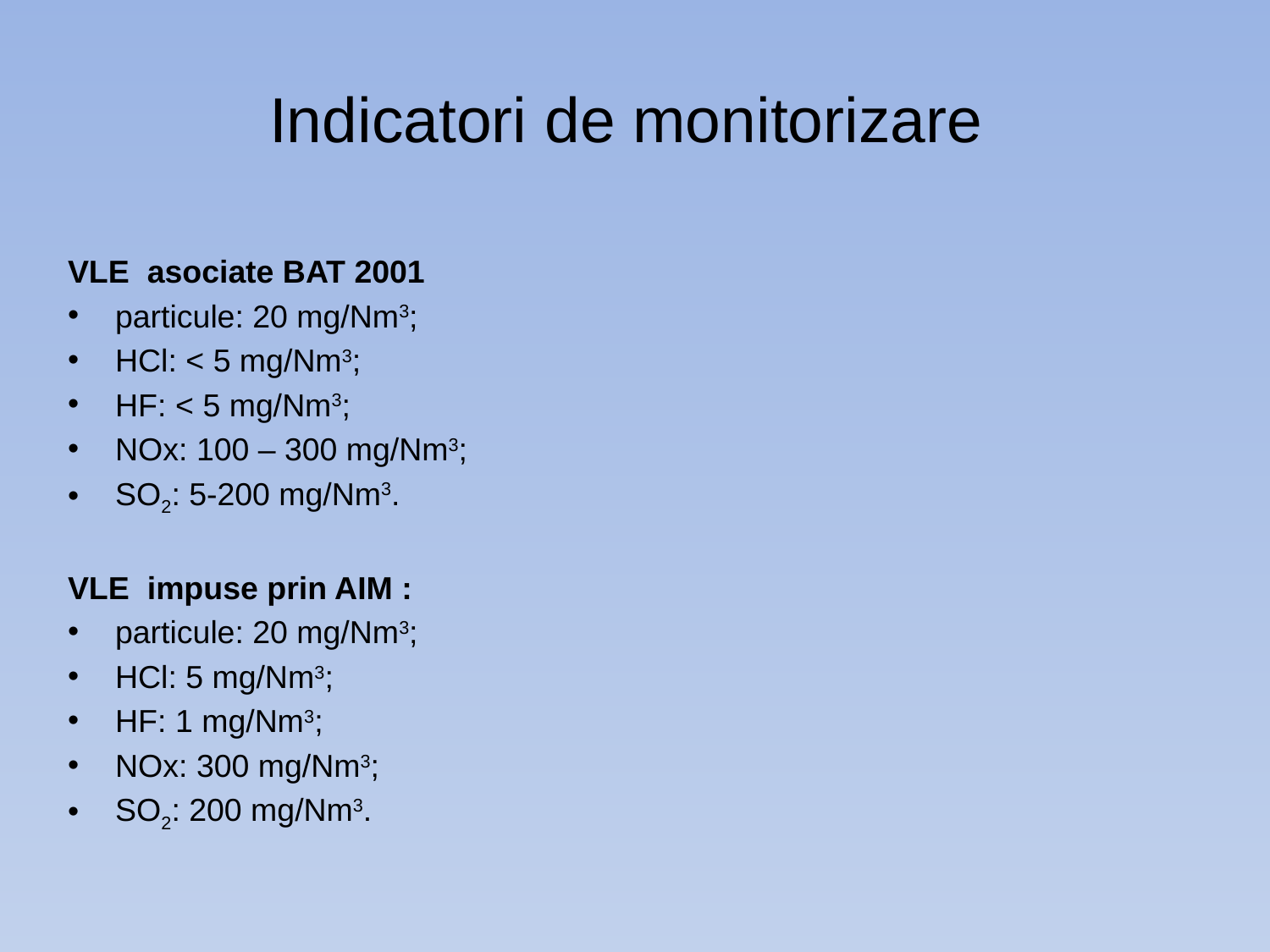

# Indicatori de monitorizare

VLE  asociate BAT 2001
particule: 20 mg/Nm3;
HCl: < 5 mg/Nm3;
HF: < 5 mg/Nm3;
NOx: 100 – 300 mg/Nm3;
SO2: 5-200 mg/Nm3.

VLE  impuse prin AIM :
particule: 20 mg/Nm3;
HCl: 5 mg/Nm3;
HF: 1 mg/Nm3;
NOx: 300 mg/Nm3;
SO2: 200 mg/Nm3.